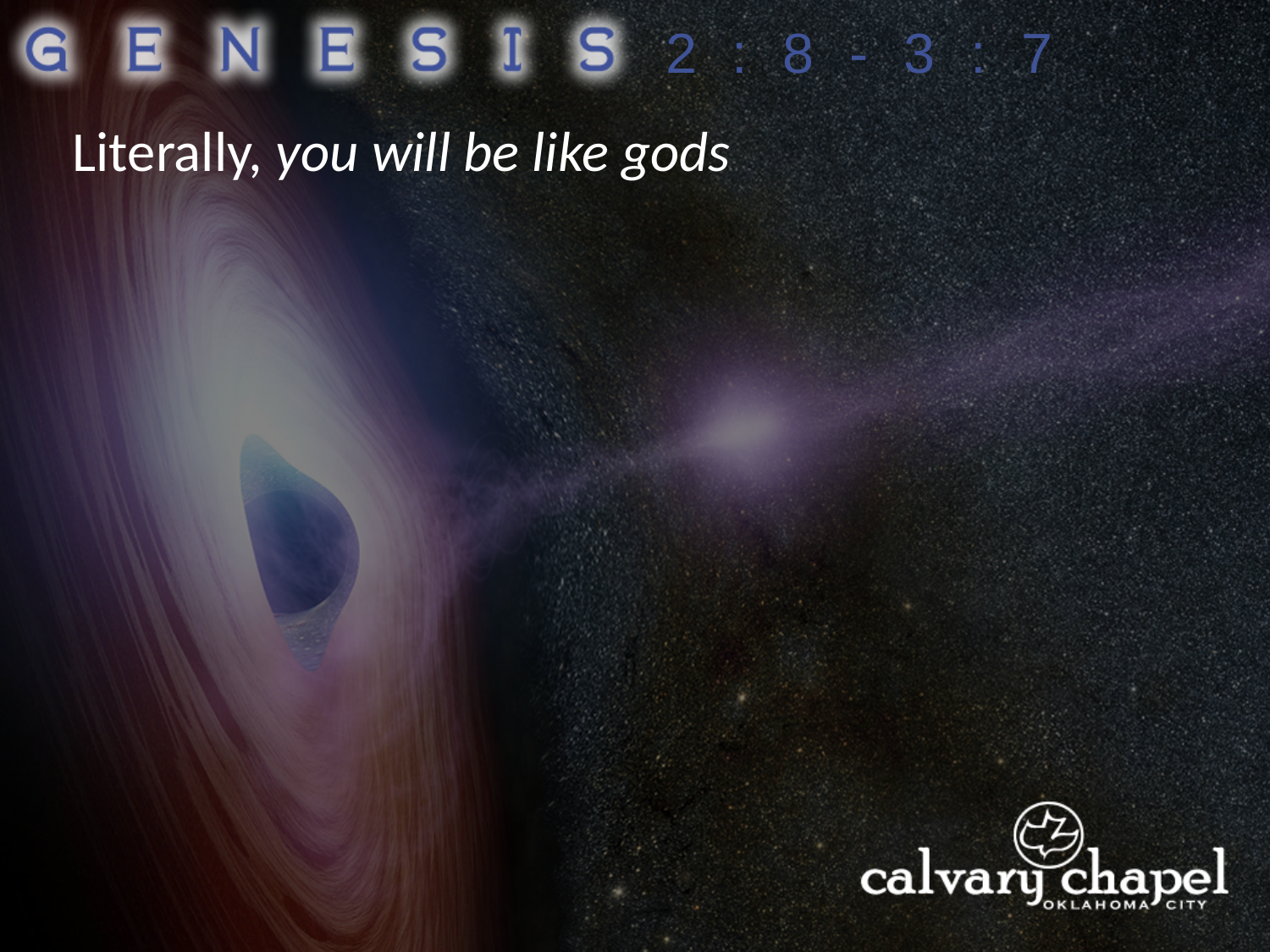

2:8-3:7
Literally, you will be like gods